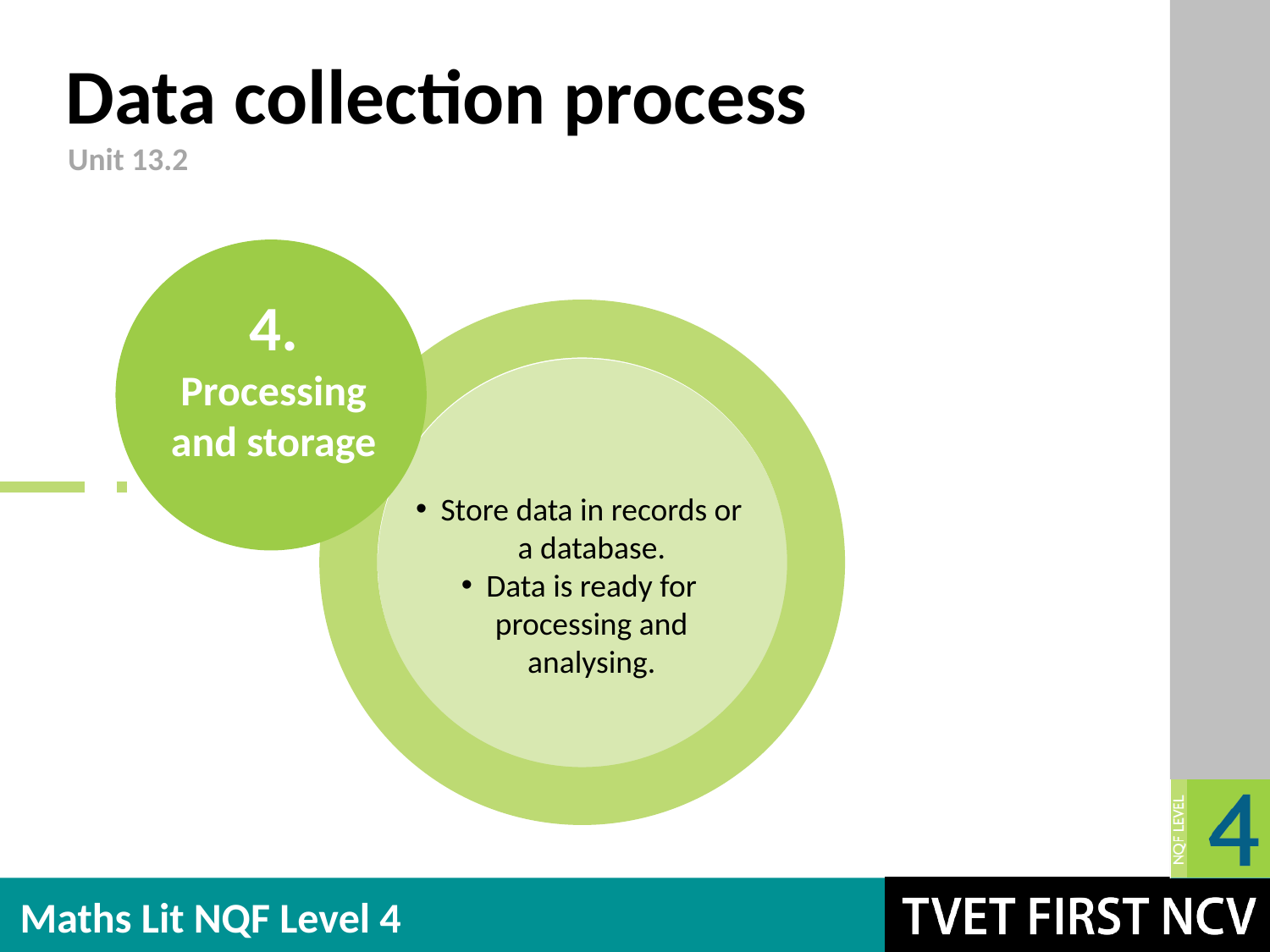

# Data collection process
Unit 13.2

4.
Processing and storage

Store data in records or a database.
Data is ready for processing and analysing.